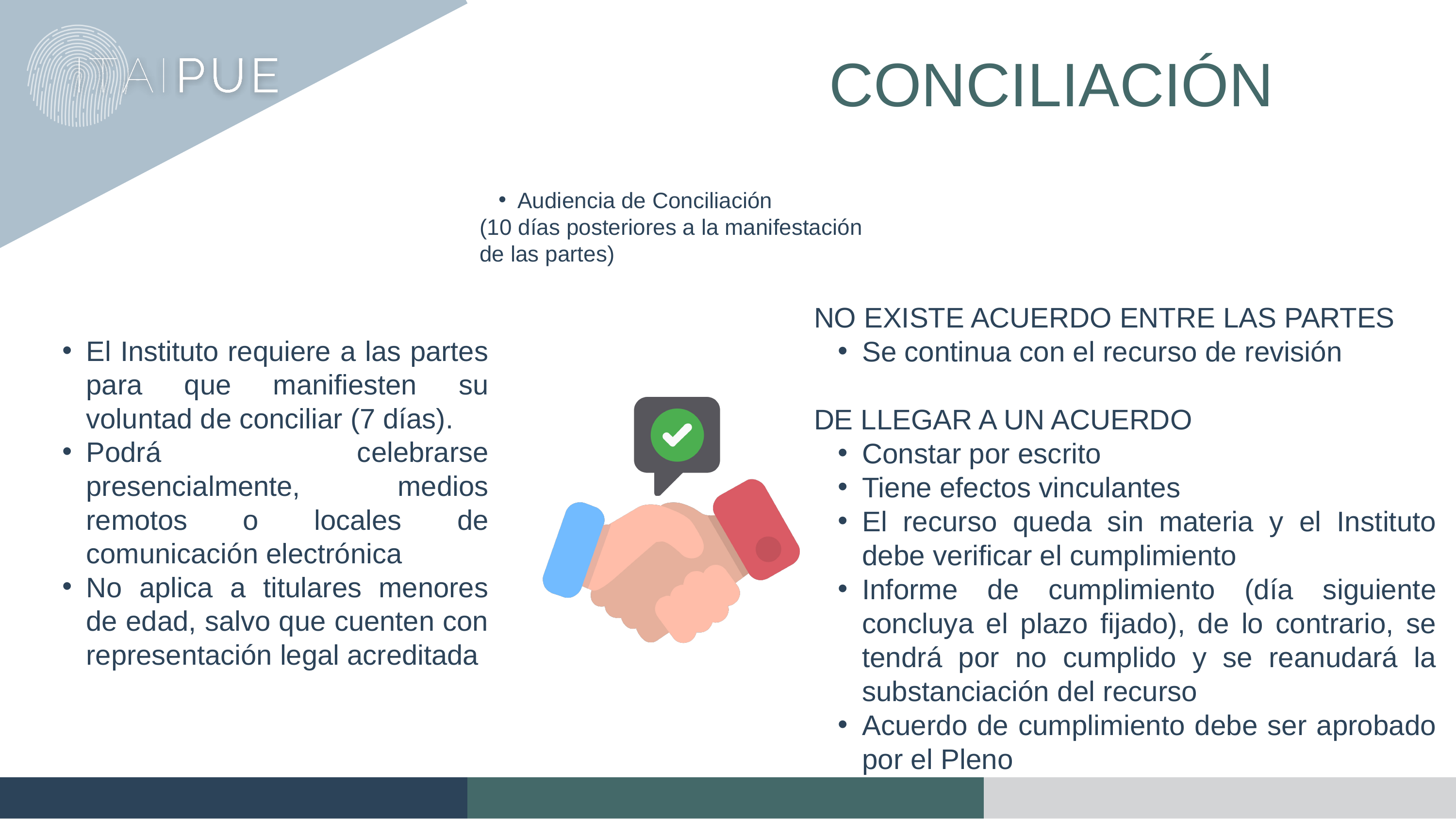

CONCILIACIÓN
Audiencia de Conciliación
(10 días posteriores a la manifestación de las partes)
NO EXISTE ACUERDO ENTRE LAS PARTES
Se continua con el recurso de revisión

DE LLEGAR A UN ACUERDO
Constar por escrito
Tiene efectos vinculantes
El recurso queda sin materia y el Instituto debe verificar el cumplimiento
Informe de cumplimiento (día siguiente concluya el plazo fijado), de lo contrario, se tendrá por no cumplido y se reanudará la substanciación del recurso
Acuerdo de cumplimiento debe ser aprobado por el Pleno
El Instituto requiere a las partes para que manifiesten su voluntad de conciliar (7 días).
Podrá celebrarse presencialmente, medios remotos o locales de comunicación electrónica
No aplica a titulares menores de edad, salvo que cuenten con representación legal acreditada